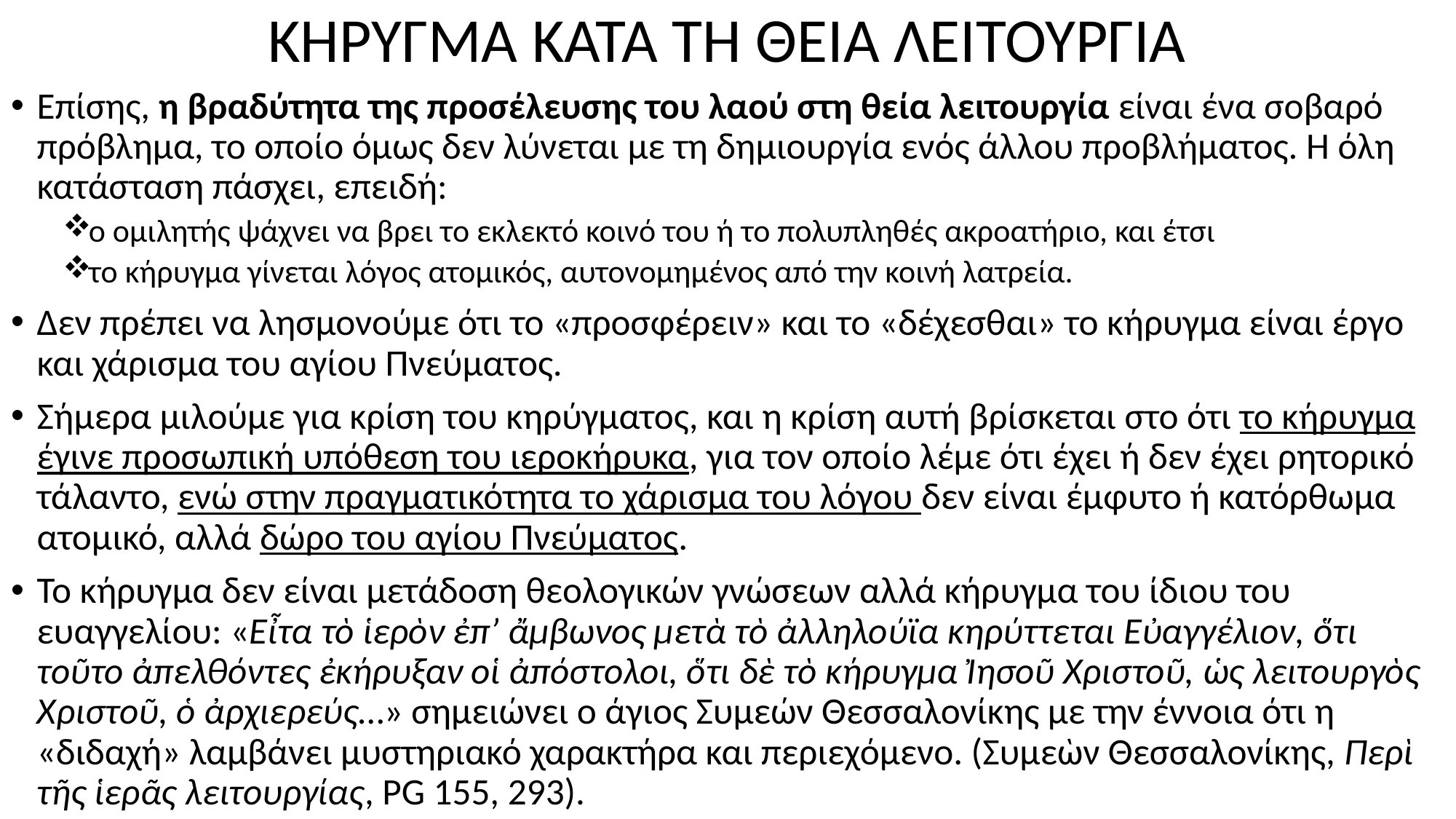

# ΚΗΡΥΓΜΑ ΚΑΤΑ ΤΗ ΘΕΙΑ ΛΕΙΤΟΥΡΓΙΑ
Επίσης, η βραδύτητα της προσέλευσης του λαού στη θεία λειτουργία είναι ένα σοβαρό πρόβλημα, το οποίο όμως δεν λύνεται με τη δημιουργία ενός άλλου προβλήματος. Η όλη κατάσταση πάσχει, επειδή:
ο ομιλητής ψάχνει να βρει το εκλεκτό κοινό του ή το πολυπληθές ακροατήριο, και έτσι
το κήρυγμα γίνεται λόγος ατομικός, αυτονομημένος από την κοινή λατρεία.
Δεν πρέπει να λησμονούμε ότι το «προσφέρειν» και το «δέχεσθαι» το κήρυγμα είναι έργο και χάρισμα του αγίου Πνεύματος.
Σήμερα μιλούμε για κρίση του κηρύγματος, και η κρίση αυτή βρίσκεται στο ότι το κήρυγμα έγινε προσωπική υπόθεση του ιεροκήρυκα, για τον οποίο λέμε ότι έχει ή δεν έχει ρητορικό τάλαντο, ενώ στην πραγματικότητα το χάρισμα του λόγου δεν είναι έμφυτο ή κατόρθωμα ατομικό, αλλά δώρο του αγίου Πνεύματος.
Το κήρυγμα δεν είναι μετάδοση θεολογικών γνώσεων αλλά κήρυγμα του ίδιου του ευαγγελίου: «Εἶτα τὸ ἱερὸν ἐπ’ ἄμβωνος μετὰ τὸ ἀλληλούϊα κηρύττεται Εὐαγγέλιον, ὅτι τοῦτο ἀπελθόντες ἐκήρυξαν οἱ ἀπόστολοι, ὅτι δὲ τὸ κήρυγμα Ἰησοῦ Χριστοῦ, ὡς λειτουργὸς Χριστοῦ, ὁ ἀρχιερεύς…» σημειώνει ο άγιος Συμεών Θεσσαλονίκης με την έννοια ότι η «διδαχή» λαμβάνει μυστηριακό χαρακτήρα και περιεχόμενο. (Συμεὼν Θεσσαλονίκης, Περὶ τῆς ἱερᾶς λειτουργίας, PG 155, 293).